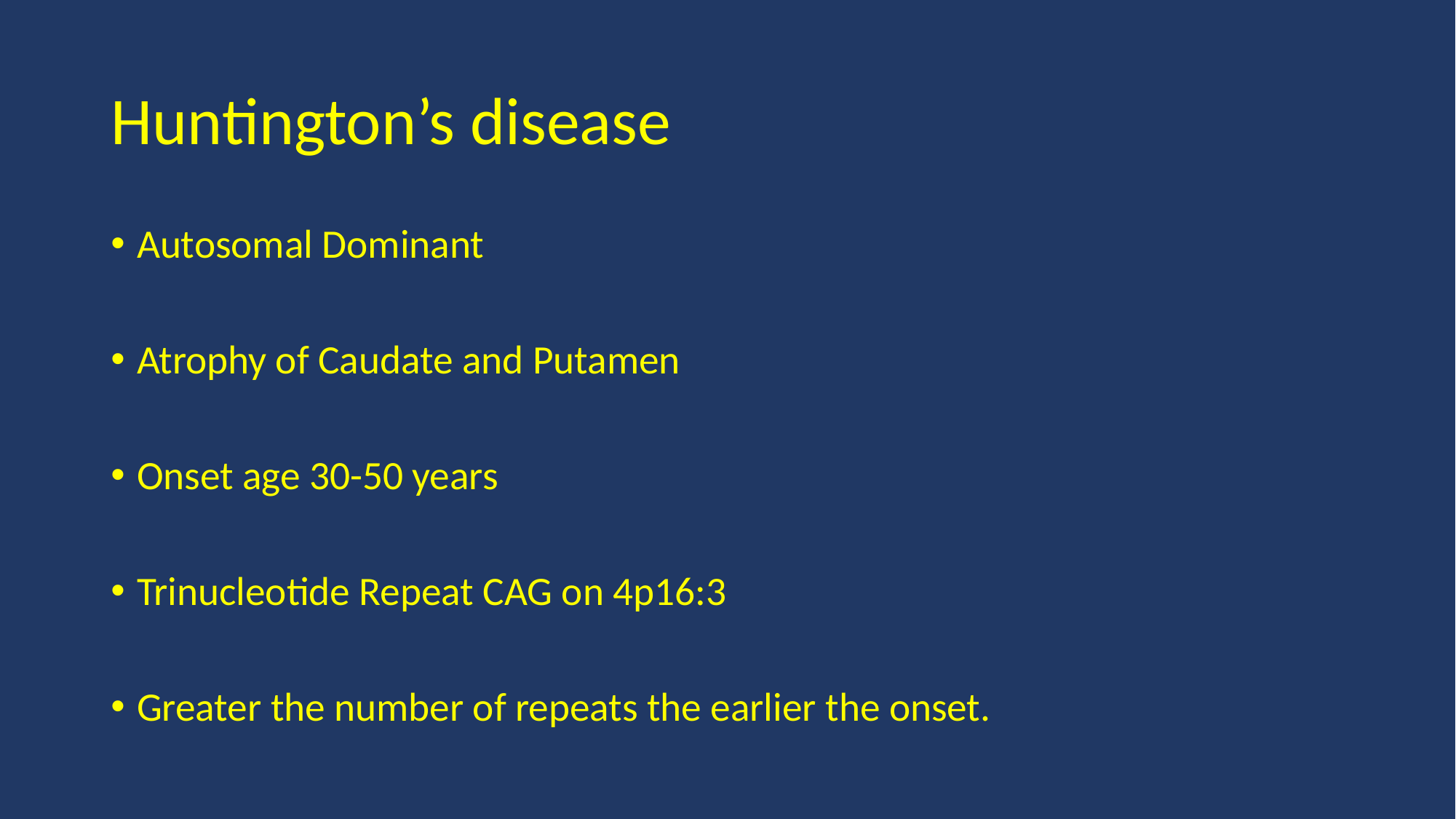

# Huntington’s disease
Autosomal Dominant

Atrophy of Caudate and Putamen

Onset age 30-50 years

Trinucleotide Repeat CAG on 4p16:3

Greater the number of repeats the earlier the onset.